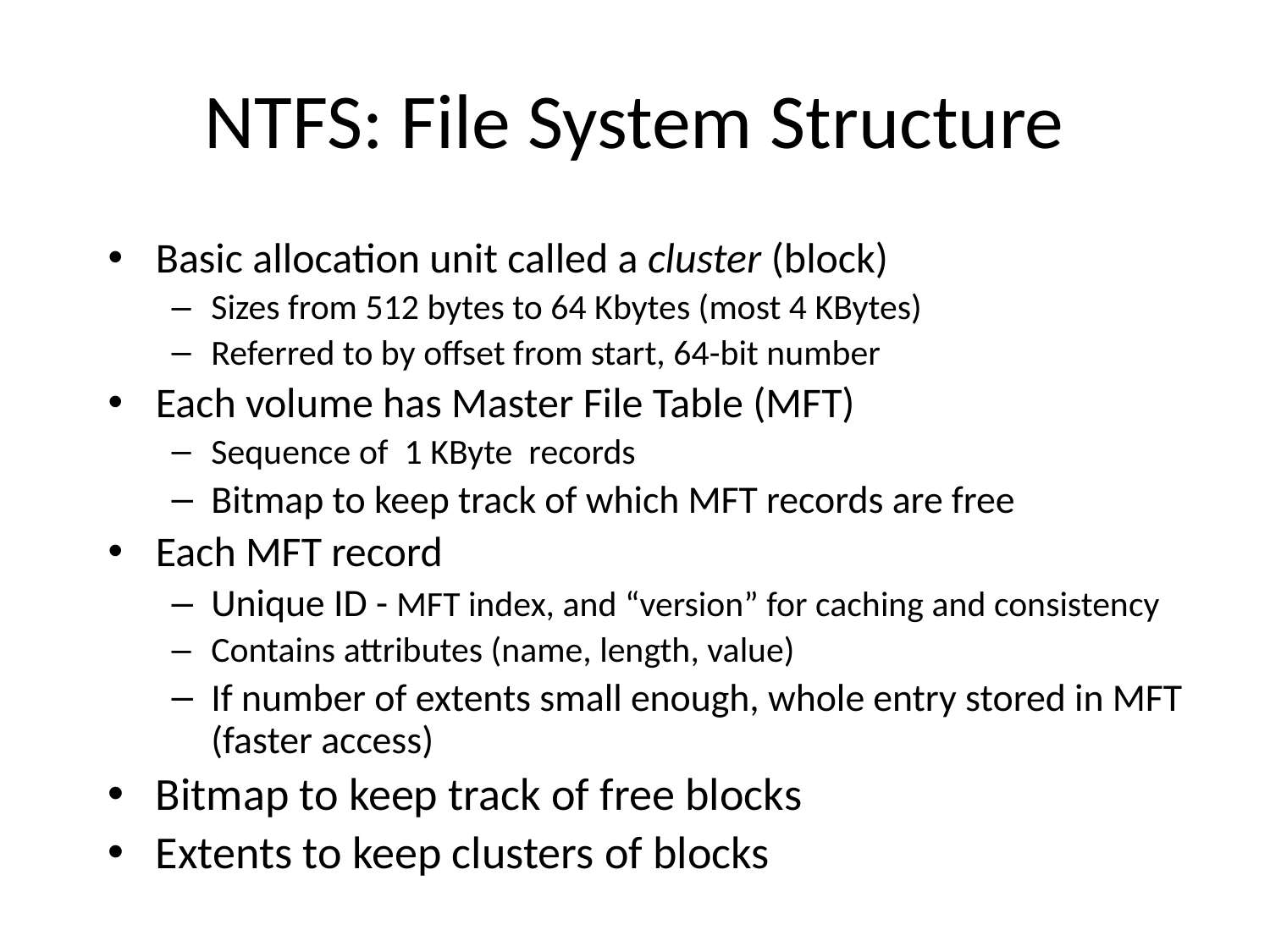

# NTFS: File System Structure
Basic allocation unit called a cluster (block)
Sizes from 512 bytes to 64 Kbytes (most 4 KBytes)
Referred to by offset from start, 64-bit number
Each volume has Master File Table (MFT)
Sequence of  1 KByte  records
Bitmap to keep track of which MFT records are free
Each MFT record
Unique ID - MFT index, and “version” for caching and consistency
Contains attributes (name, length, value)
If number of extents small enough, whole entry stored in MFT (faster access)
Bitmap to keep track of free blocks
Extents to keep clusters of blocks